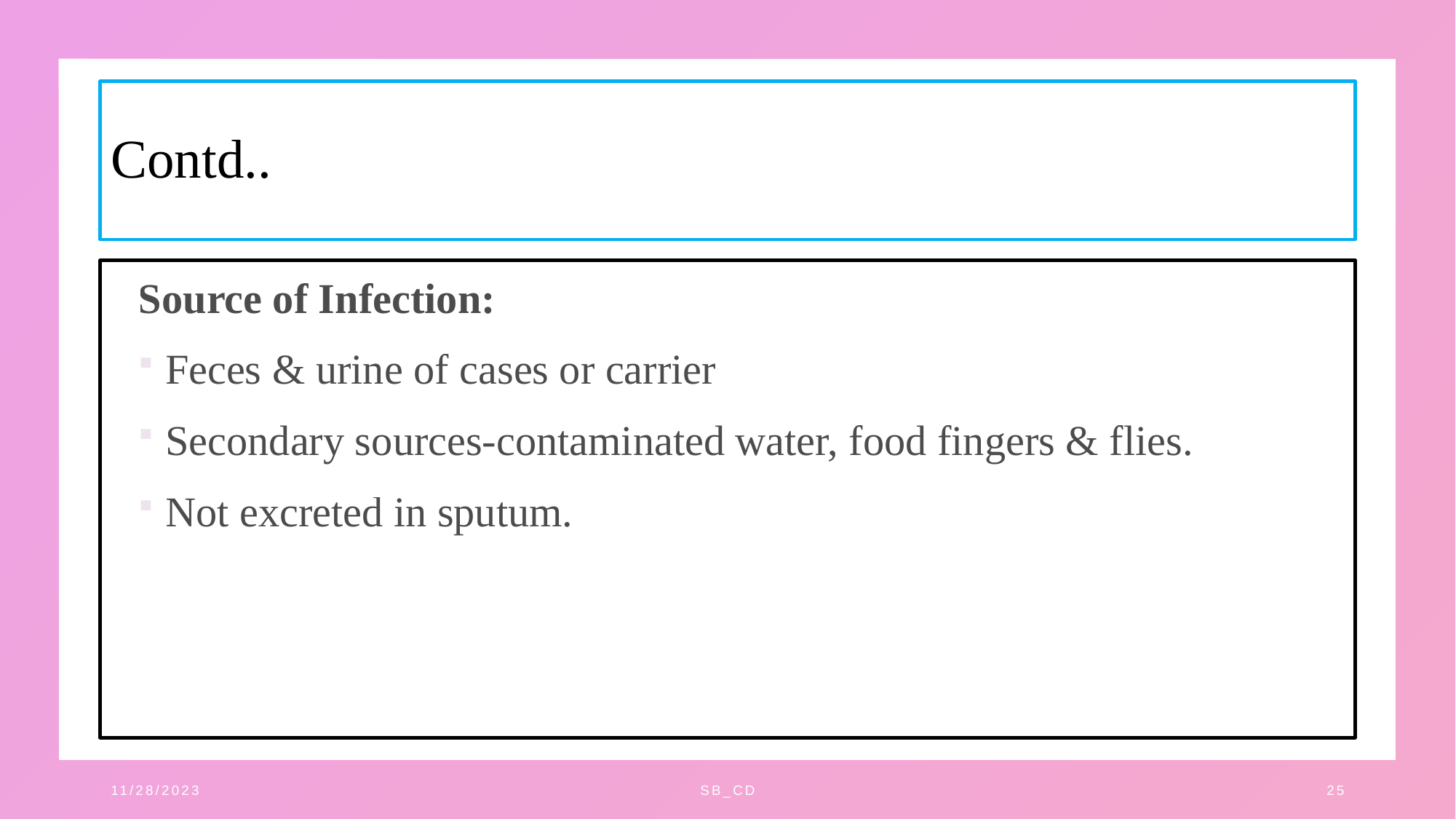

# Contd..
Source of Infection:
Feces & urine of cases or carrier
Secondary sources-contaminated water, food fingers & flies.
Not excreted in sputum.

11/28/2023
SB_CD
25